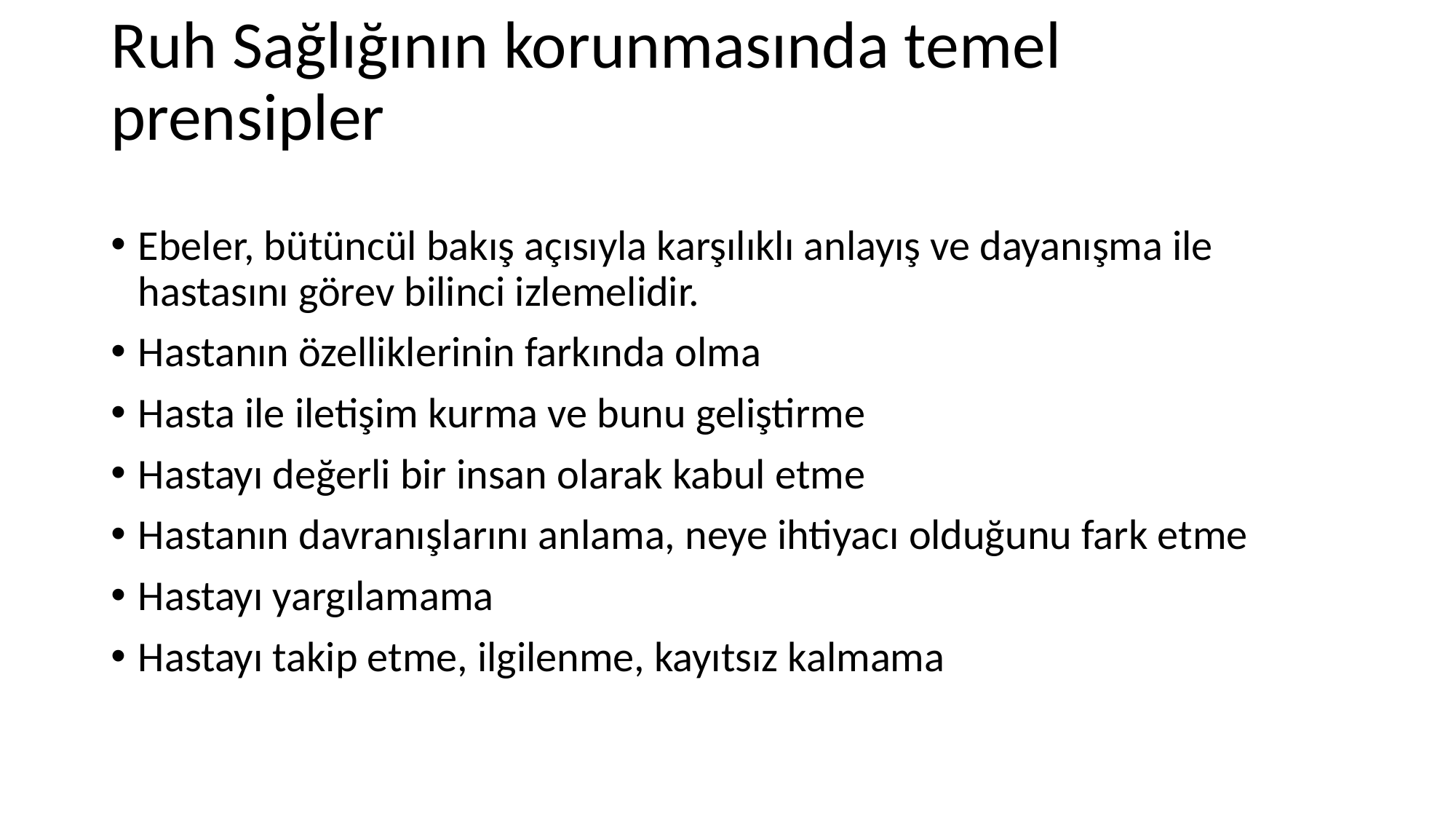

# Ruh Sağlığının korunmasında temel prensipler
Ebeler, bütüncül bakış açısıyla karşılıklı anlayış ve dayanışma ile hastasını görev bilinci izlemelidir.
Hastanın özelliklerinin farkında olma
Hasta ile iletişim kurma ve bunu geliştirme
Hastayı değerli bir insan olarak kabul etme
Hastanın davranışlarını anlama, neye ihtiyacı olduğunu fark etme
Hastayı yargılamama
Hastayı takip etme, ilgilenme, kayıtsız kalmama